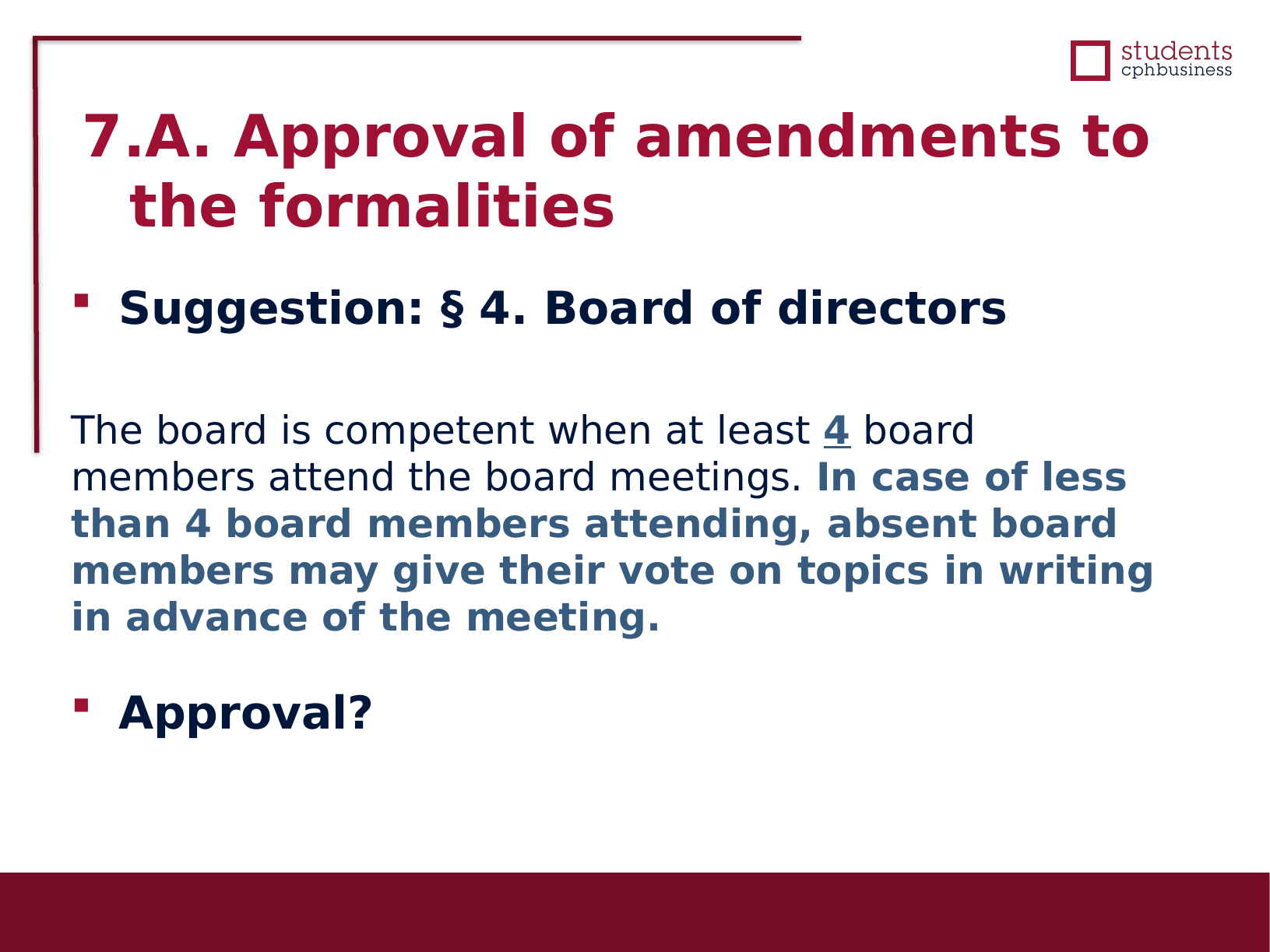

7.A. Approval of amendments to the formalities

Suggestion: § 4. Board of directors

The board is competent when at least 4 board members attend the board meetings. In case of less than 4 board members attending, absent board members may give their vote on topics in writing in advance of the meeting.

Approval?